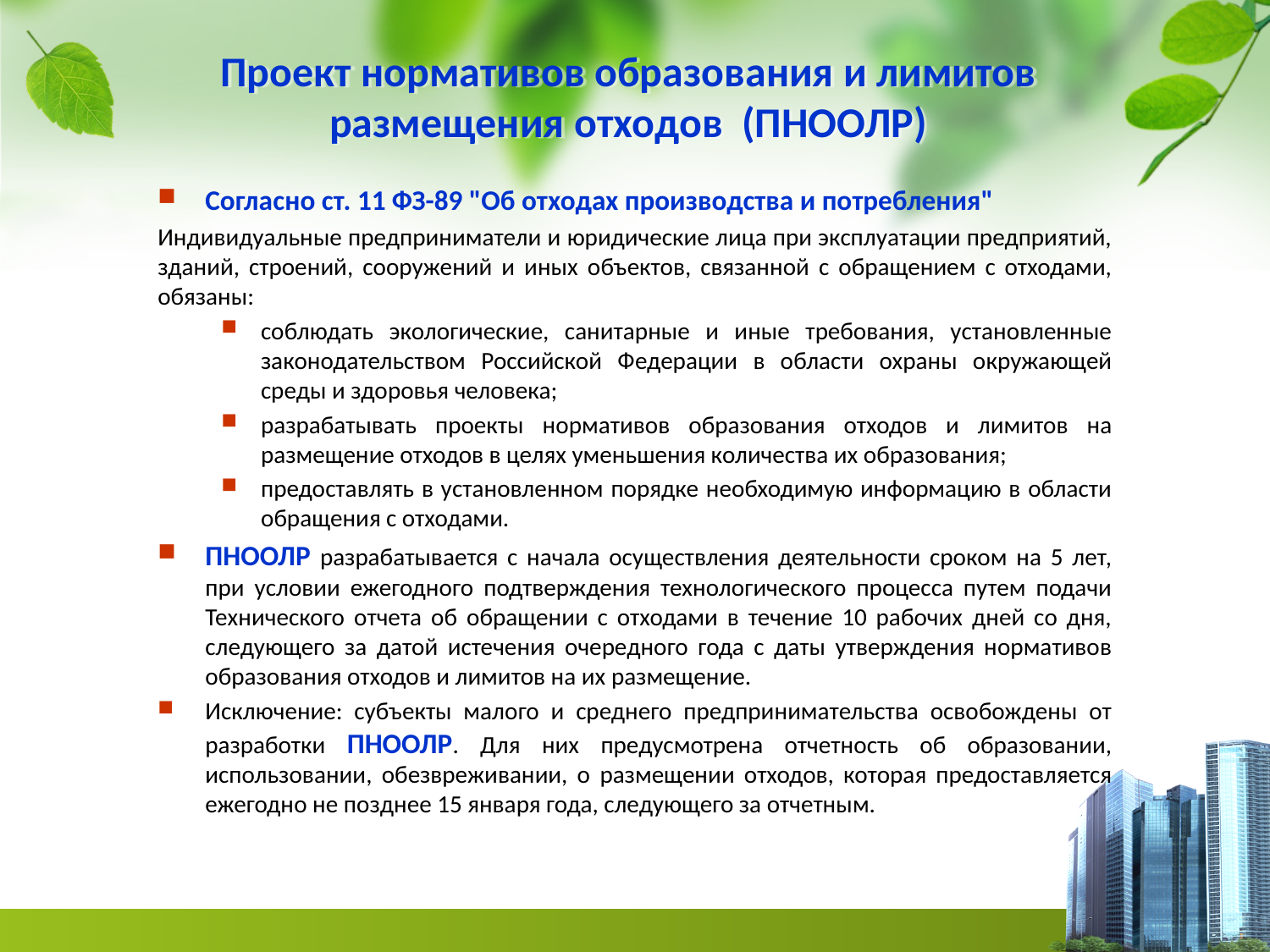

# Проект нормативов образования и лимитов размещения отходов  (ПНООЛР)
Согласно ст. 11 ФЗ-89 "Об отходах производства и потребления"
Индивидуальные предприниматели и юридические лица при эксплуатации предприятий, зданий, строений, сооружений и иных объектов, связанной с обращением с отходами, обязаны:
соблюдать экологические, санитарные и иные требования, установленные законодательством Российской Федерации в области охраны окружающей среды и здоровья человека;
разрабатывать проекты нормативов образования отходов и лимитов на размещение отходов в целях уменьшения количества их образования;
предоставлять в установленном порядке необходимую информацию в области обращения с отходами.
ПНООЛР разрабатывается с начала осуществления деятельности сроком на 5 лет, при условии ежегодного подтверждения технологического процесса путем подачи Технического отчета об обращении с отходами в течение 10 рабочих дней со дня, следующего за датой истечения очередного года с даты утверждения нормативов образования отходов и лимитов на их размещение.
Исключение: субъекты малого и среднего предпринимательства освобождены от разработки ПНООЛР. Для них предусмотрена отчетность об образовании, использовании, обезвреживании, о размещении отходов, которая предоставляется ежегодно не позднее 15 января года, следующего за отчетным.